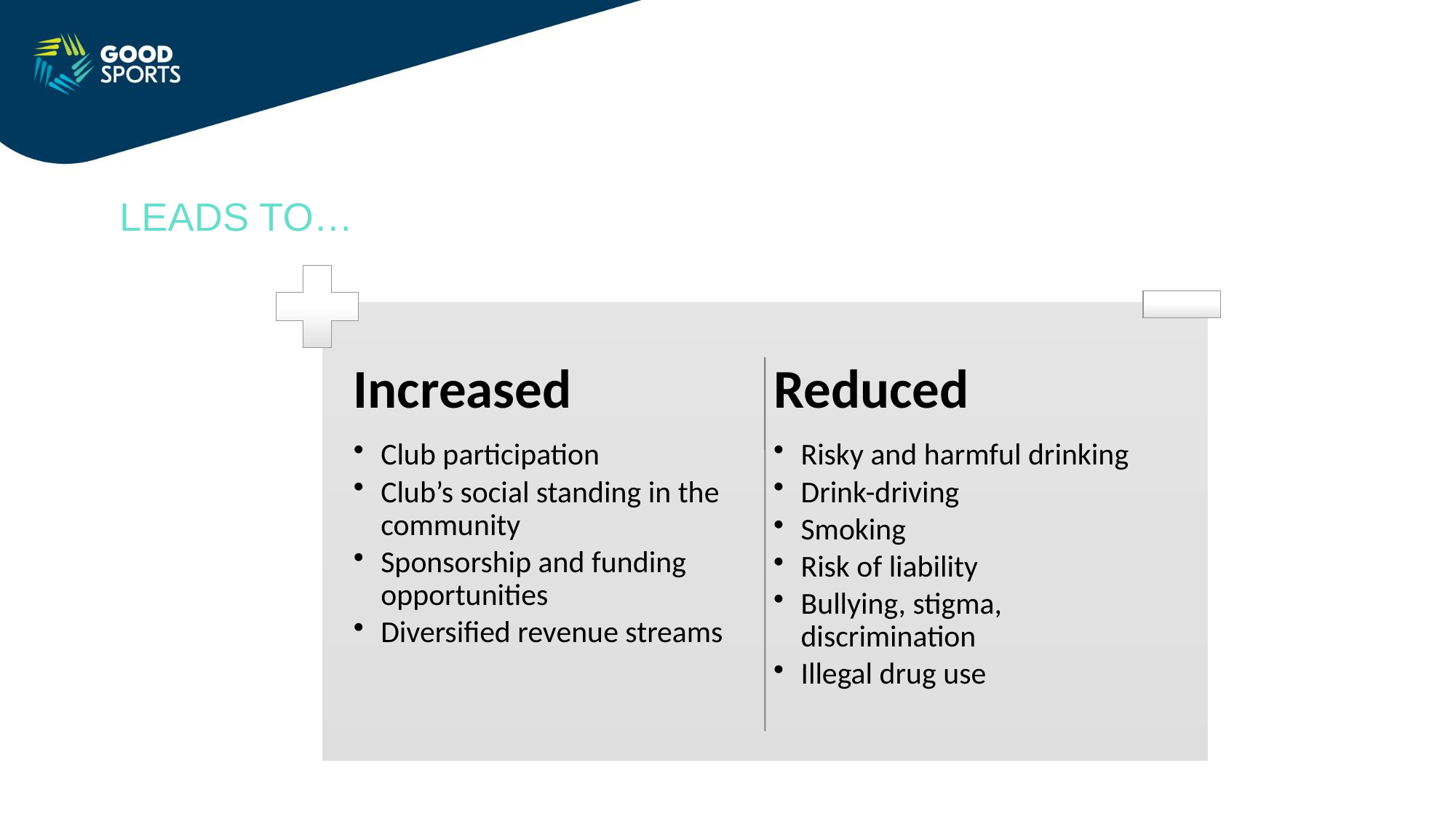

LEADS TO…
Increased
Club participation
Club’s social standing in the community
Sponsorship and funding opportunities
Diversified revenue streams
Reduced
Risky and harmful drinking
Drink-driving
Smoking
Risk of liability
Bullying, stigma, discrimination
Illegal drug use